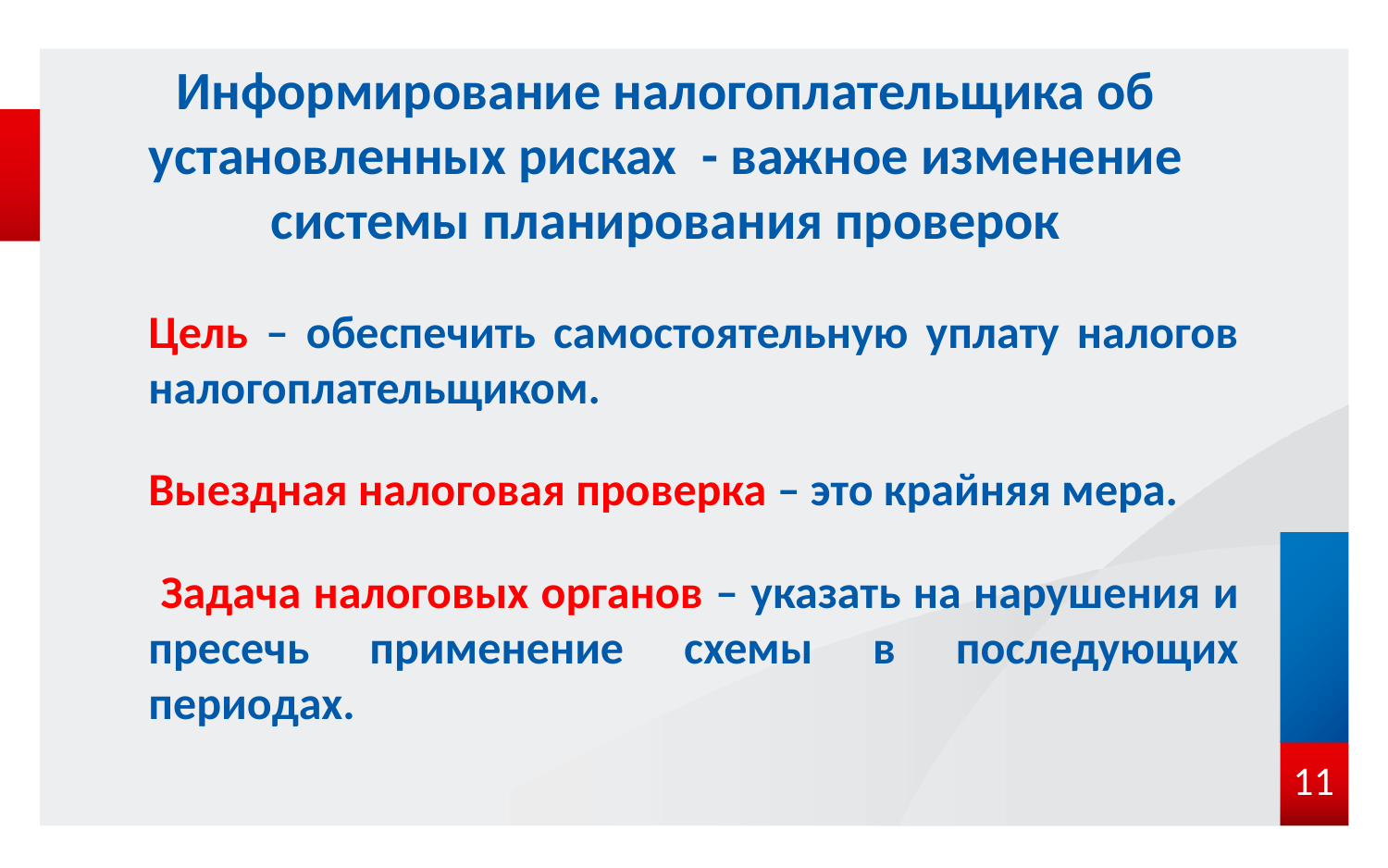

# Информирование налогоплательщика об установленных рисках  - важное изменение системы планирования проверок

Цель – обеспечить самостоятельную уплату налогов налогоплательщиком.

Выездная налоговая проверка – это крайняя мера.

 Задача налоговых органов – указать на нарушения и пресечь применение схемы в последующих периодах.
11